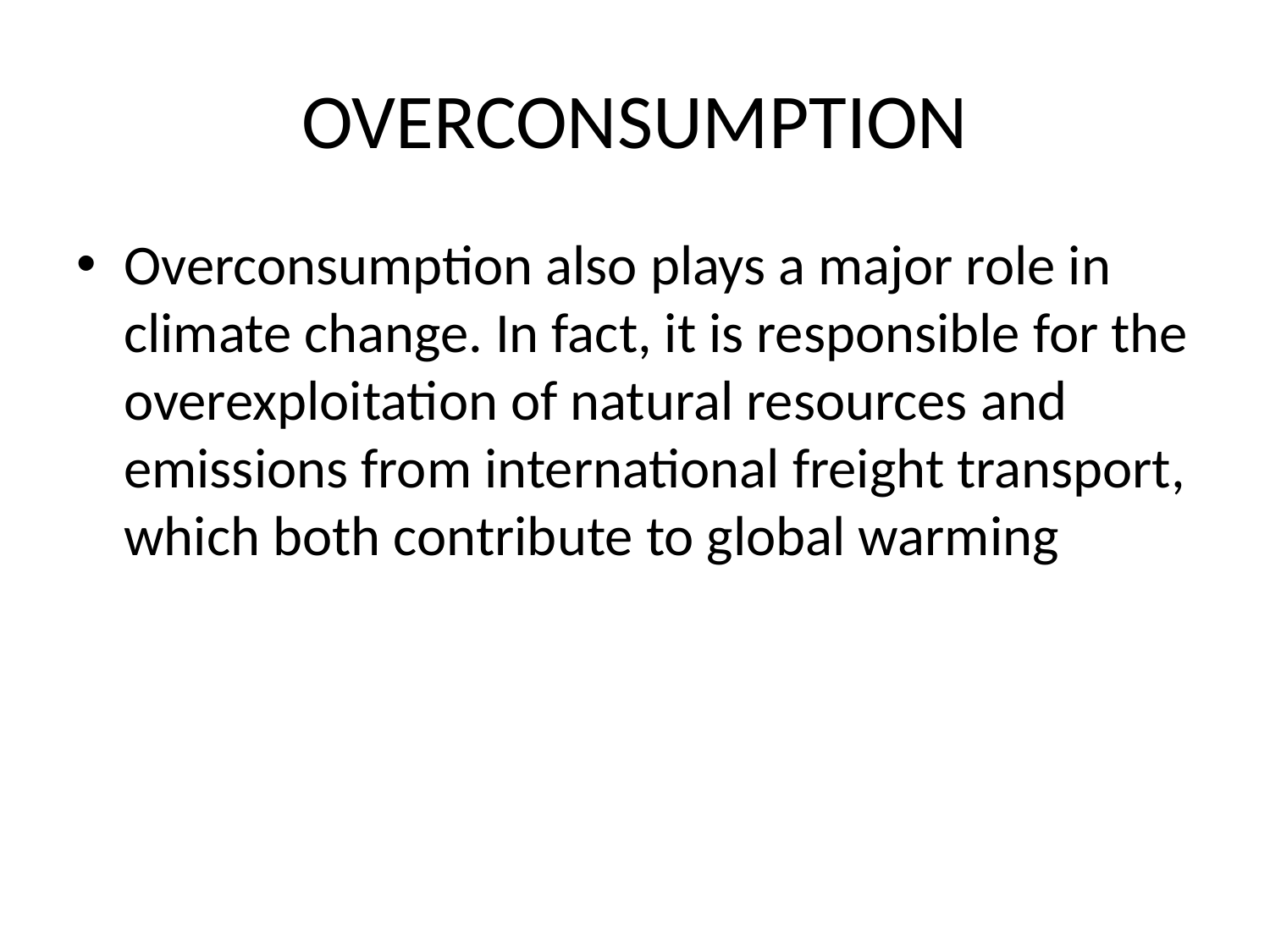

# OVERCONSUMPTION
Overconsumption also plays a major role in climate change. In fact, it is responsible for the overexploitation of natural resources and emissions from international freight transport, which both contribute to global warming